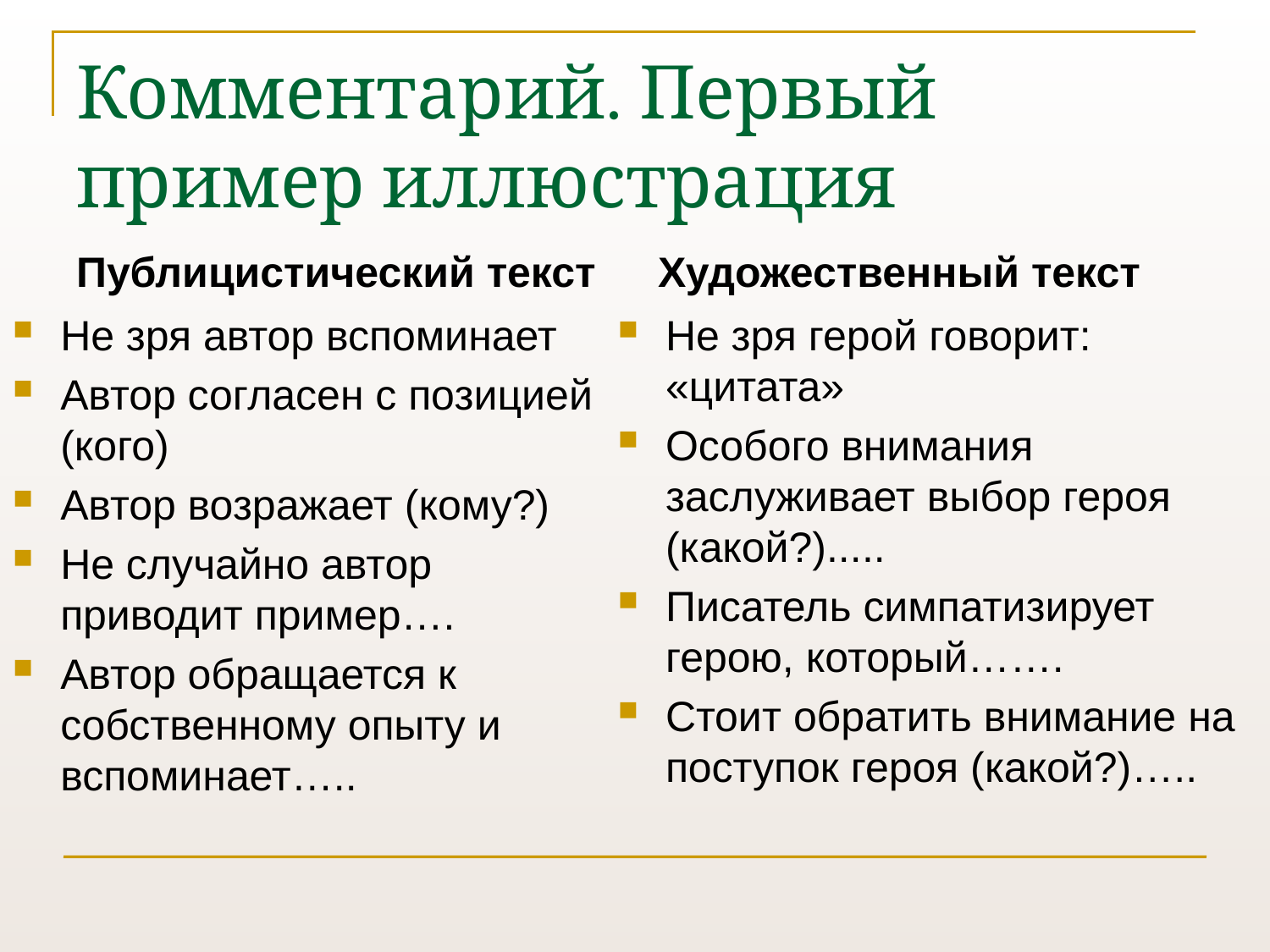

# Комментарий. Первый пример иллюстрация
Публицистический текст
Художественный текст
Не зря автор вспоминает
Автор согласен с позицией (кого)
Автор возражает (кому?)
Не случайно автор приводит пример….
Автор обращается к собственному опыту и вспоминает…..
Не зря герой говорит: «цитата»
Особого внимания заслуживает выбор героя (какой?).....
Писатель симпатизирует герою, который…….
Стоит обратить внимание на поступок героя (какой?)…..